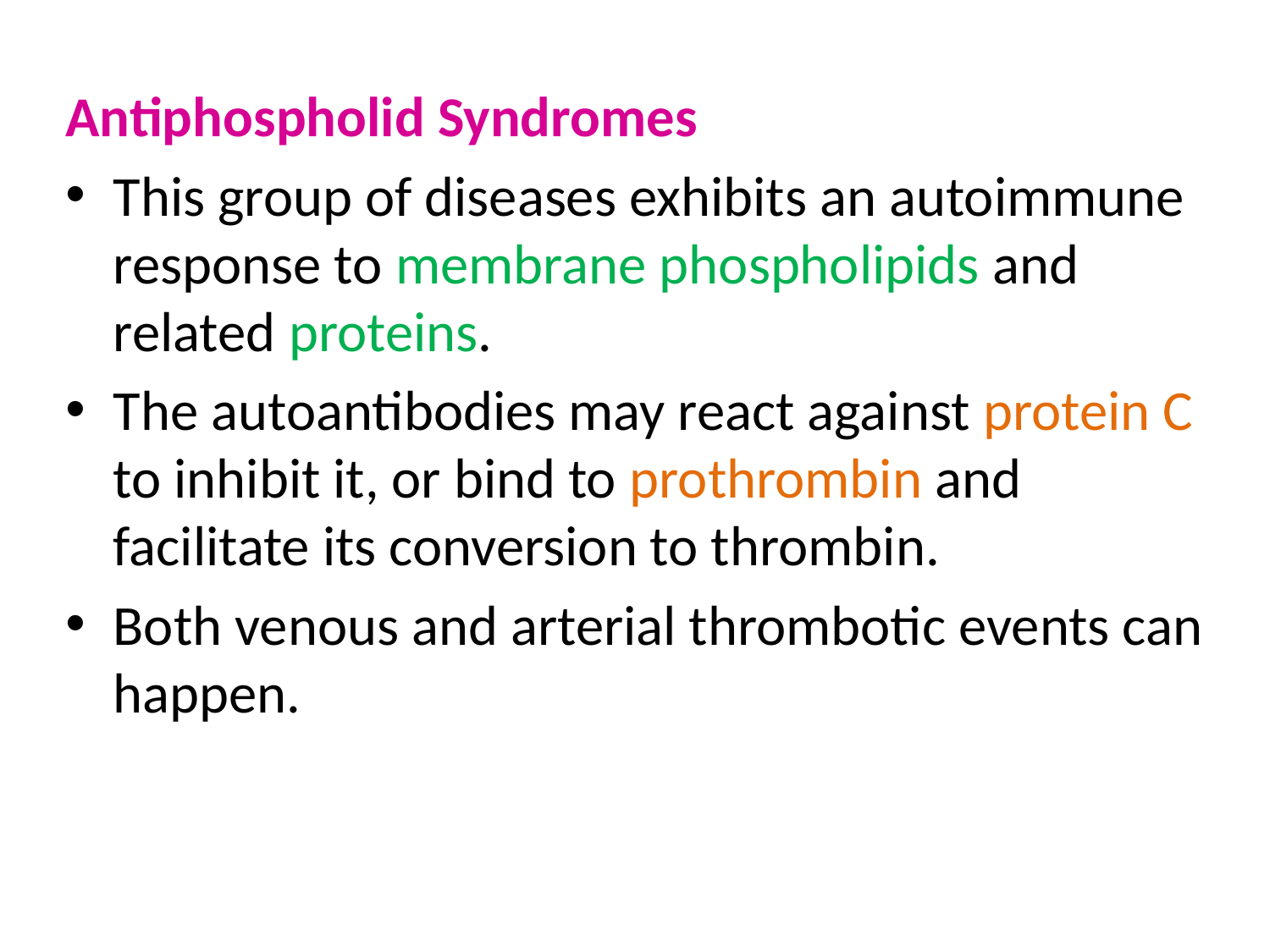

Antiphospholid Syndromes
This group of diseases exhibits an autoimmune response to membrane phospholipids and related proteins.
The autoantibodies may react against protein C to inhibit it, or bind to prothrombin and facilitate its conversion to thrombin.
Both venous and arterial thrombotic events can happen.